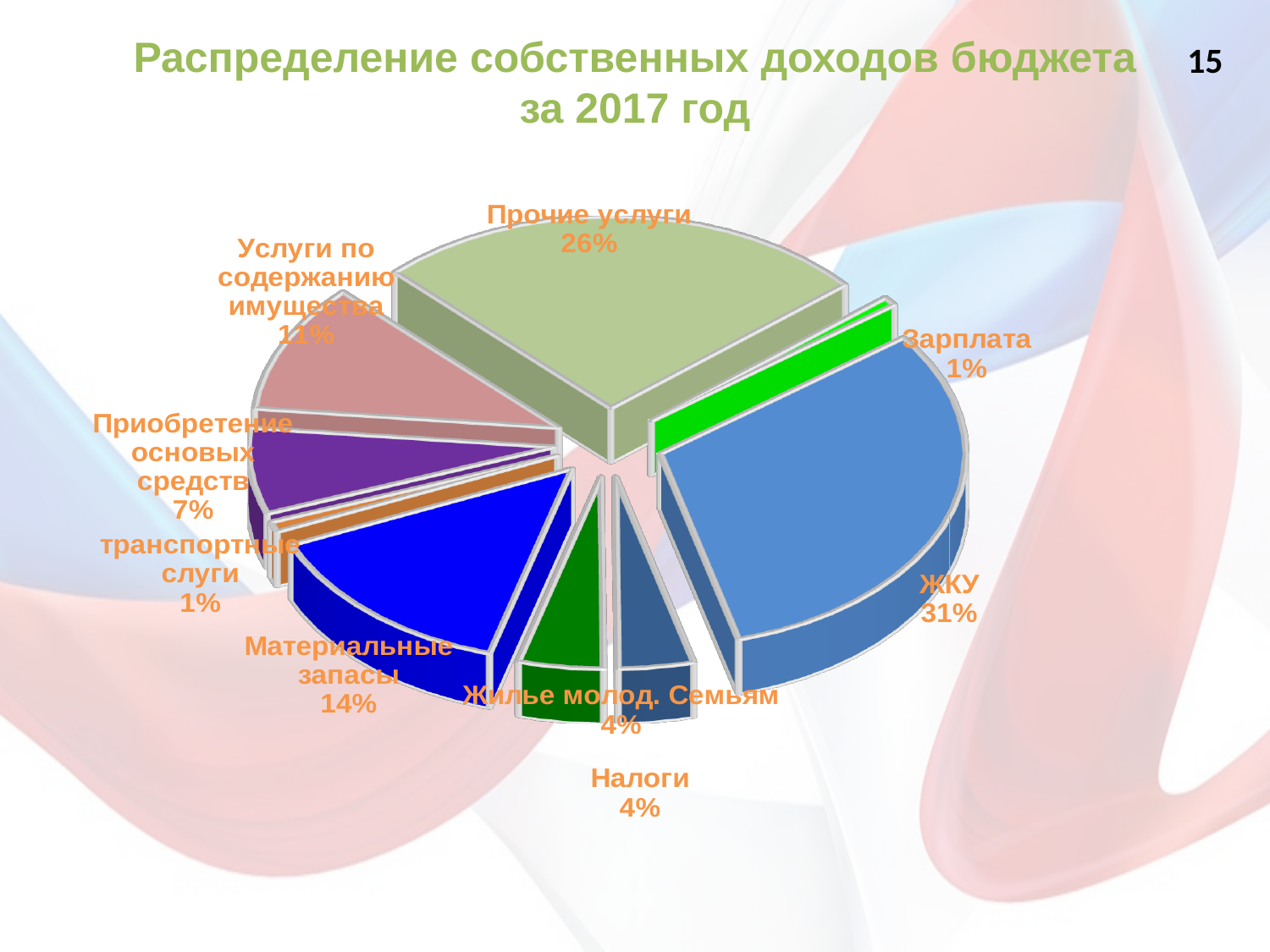

# Распределение собственных доходов бюджета за 2017 год
15

[unsupported chart]

18